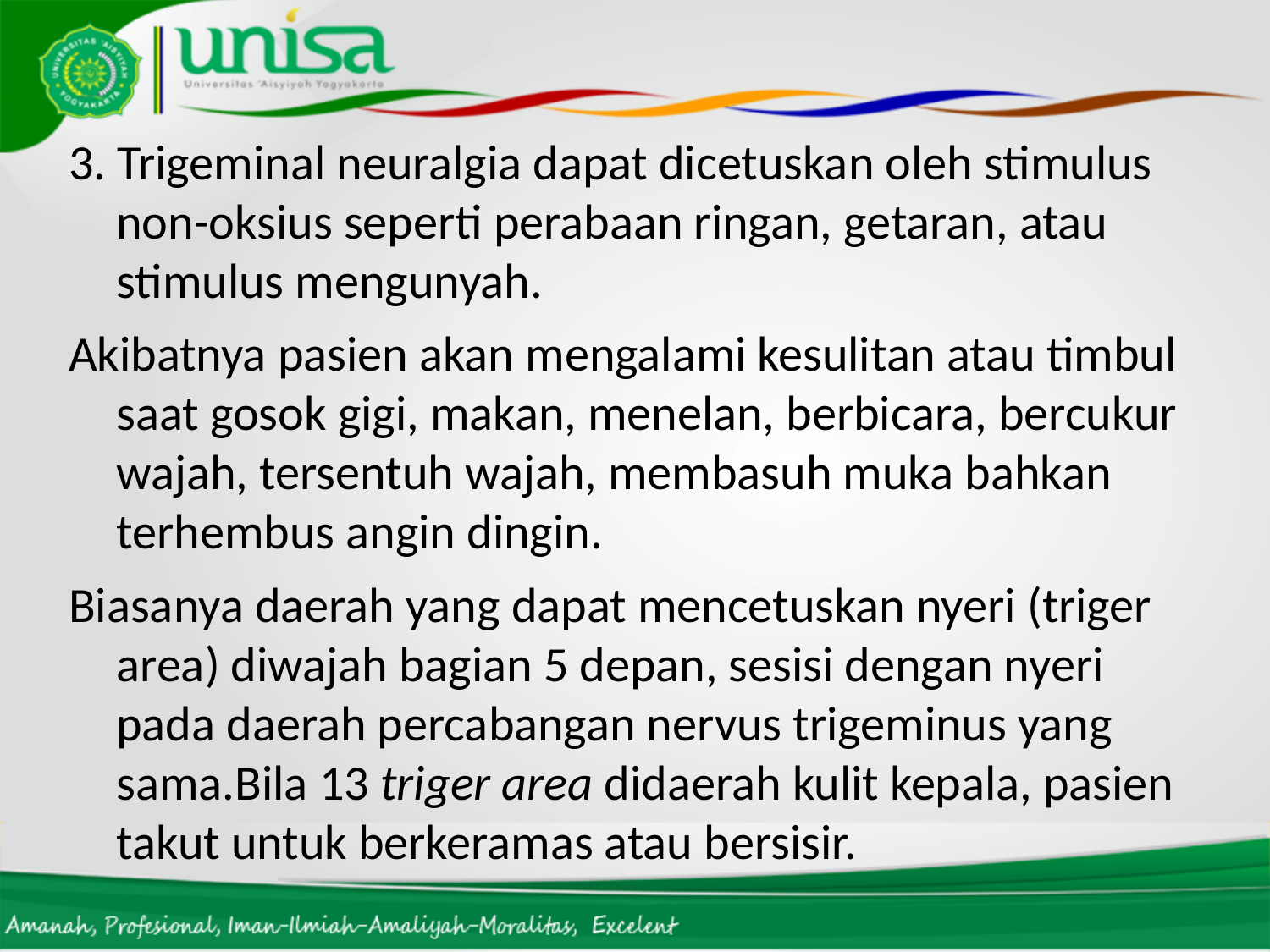

3. Trigeminal neuralgia dapat dicetuskan oleh stimulus non-oksius seperti perabaan ringan, getaran, atau stimulus mengunyah.
Akibatnya pasien akan mengalami kesulitan atau timbul saat gosok gigi, makan, menelan, berbicara, bercukur wajah, tersentuh wajah, membasuh muka bahkan terhembus angin dingin.
Biasanya daerah yang dapat mencetuskan nyeri (triger area) diwajah bagian 5 depan, sesisi dengan nyeri pada daerah percabangan nervus trigeminus yang sama.Bila 13 triger area didaerah kulit kepala, pasien takut untuk berkeramas atau bersisir.